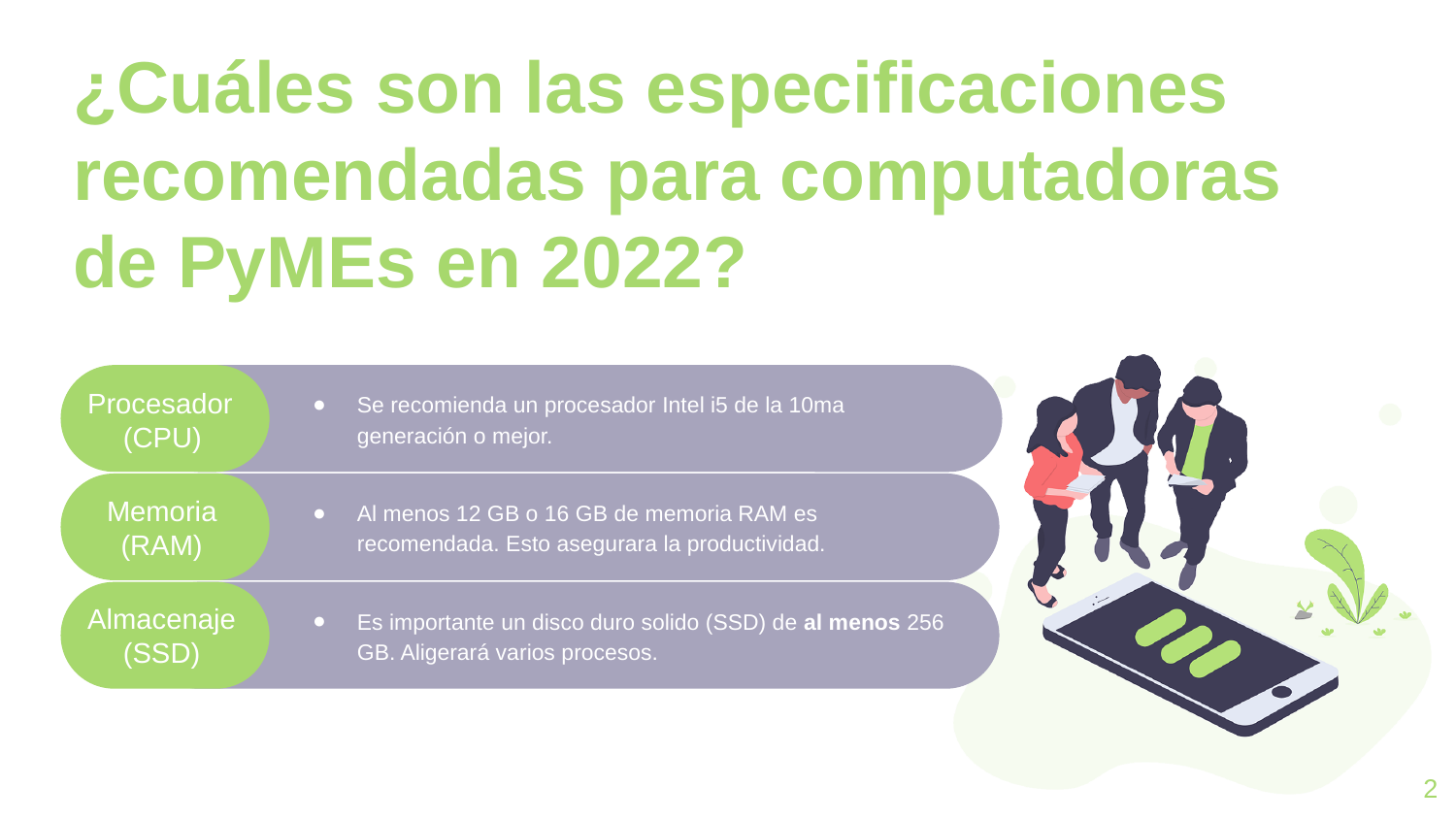

# ¿Cuáles son las especificaciones recomendadas para computadoras de PyMEs en 2022?

Se recomienda un procesador Intel i5 de la 10ma generación o mejor.
Procesador
(CPU)

Al menos 12 GB o 16 GB de memoria RAM es recomendada. Esto asegurara la productividad.
Memoria (RAM)

Es importante un disco duro solido (SSD) de al menos 256 GB. Aligerará varios procesos.
Almacenaje (SSD)
2